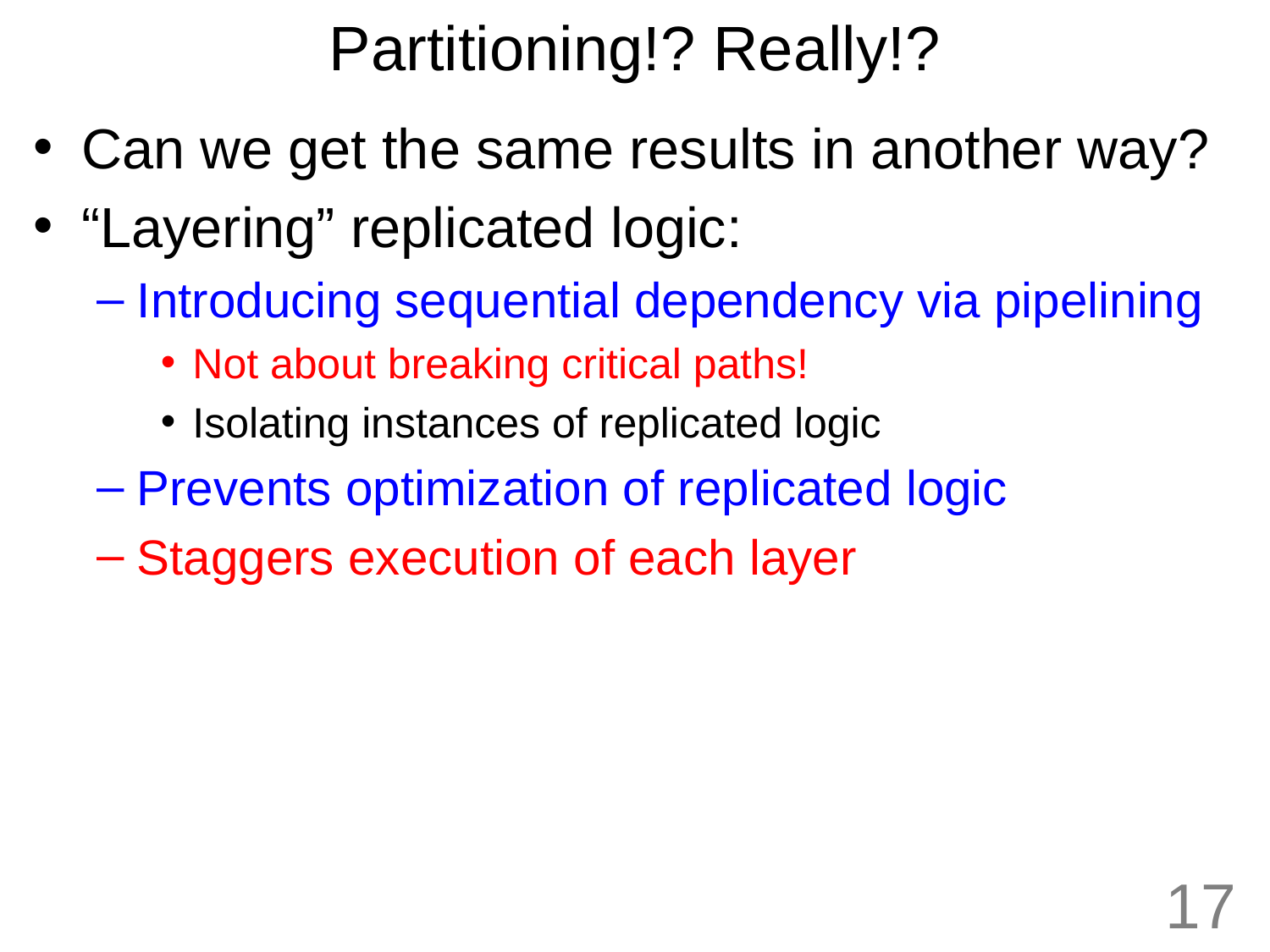

# Partitioning!? Really!?
Can we get the same results in another way?
“Layering” replicated logic:
Introducing sequential dependency via pipelining
Not about breaking critical paths!
Isolating instances of replicated logic
Prevents optimization of replicated logic
Staggers execution of each layer
17